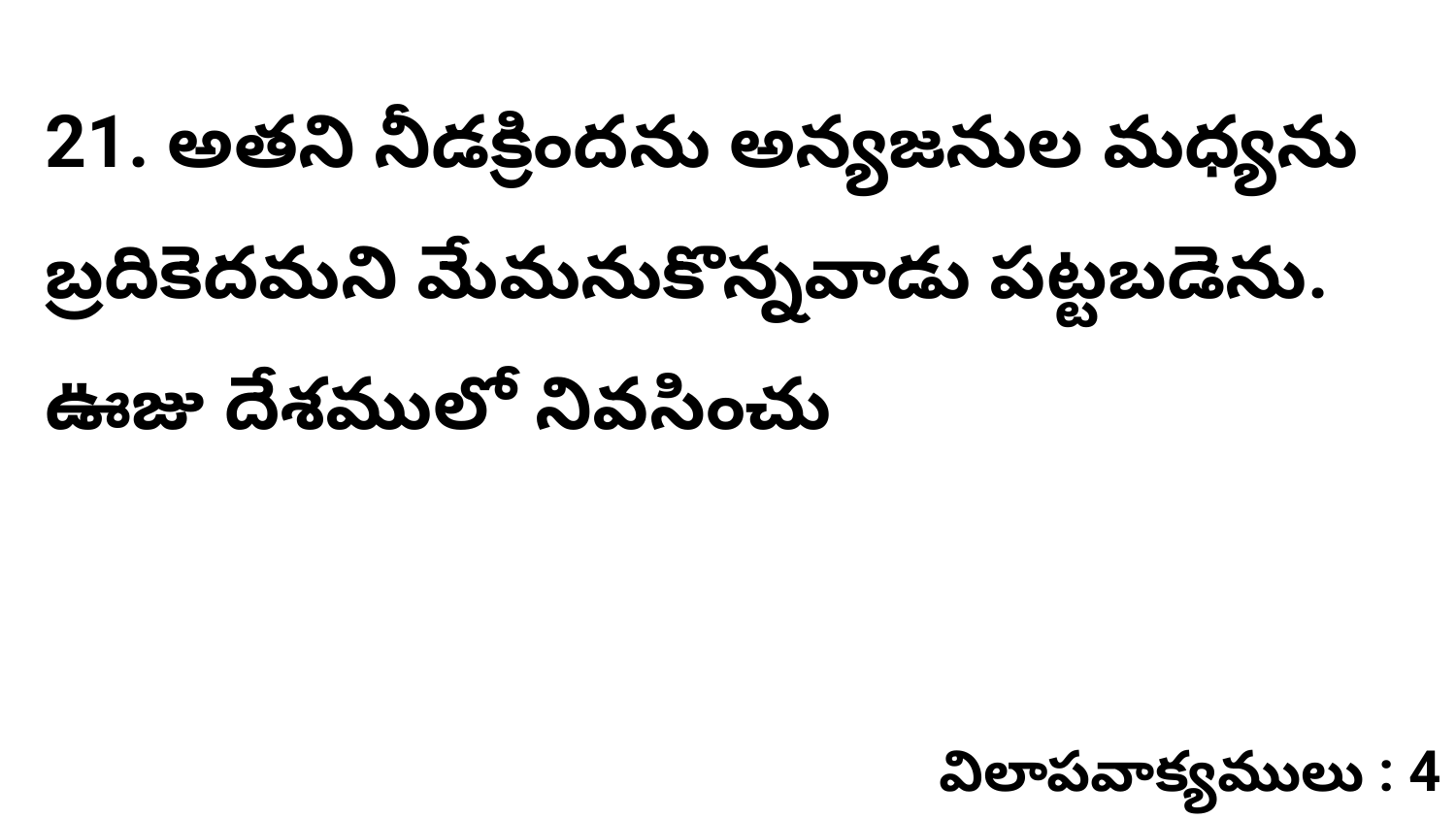

21. అతని నీడక్రిందను అన్యజనుల మధ్యను బ్రదికెదమని మేమనుకొన్నవాడు పట్టబడెను. ఊజు దేశములో నివసించు
విలాపవాక్యములు : 4